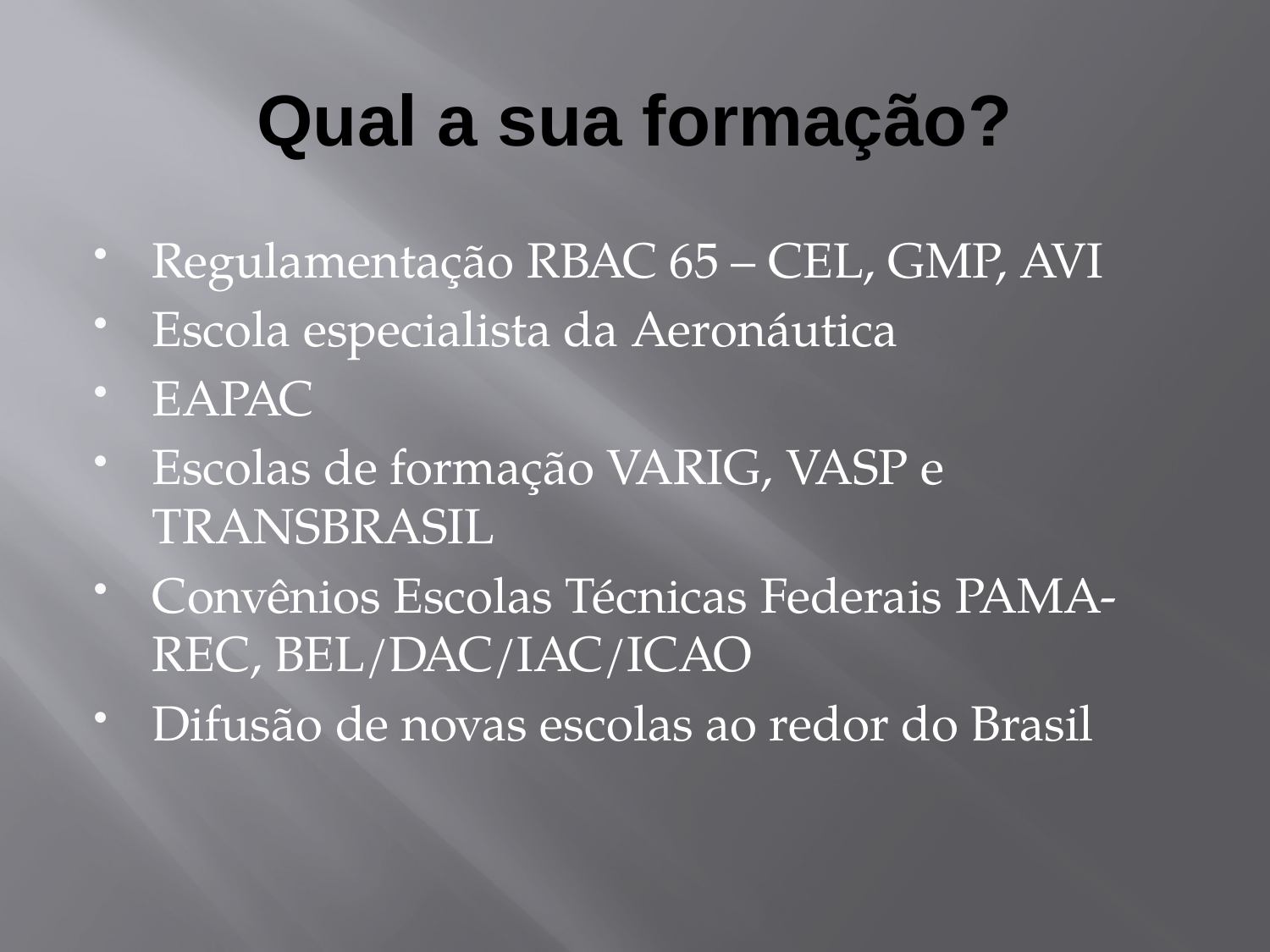

# Qual a sua formação?
Regulamentação RBAC 65 – CEL, GMP, AVI
Escola especialista da Aeronáutica
EAPAC
Escolas de formação VARIG, VASP e TRANSBRASIL
Convênios Escolas Técnicas Federais PAMA-REC, BEL/DAC/IAC/ICAO
Difusão de novas escolas ao redor do Brasil